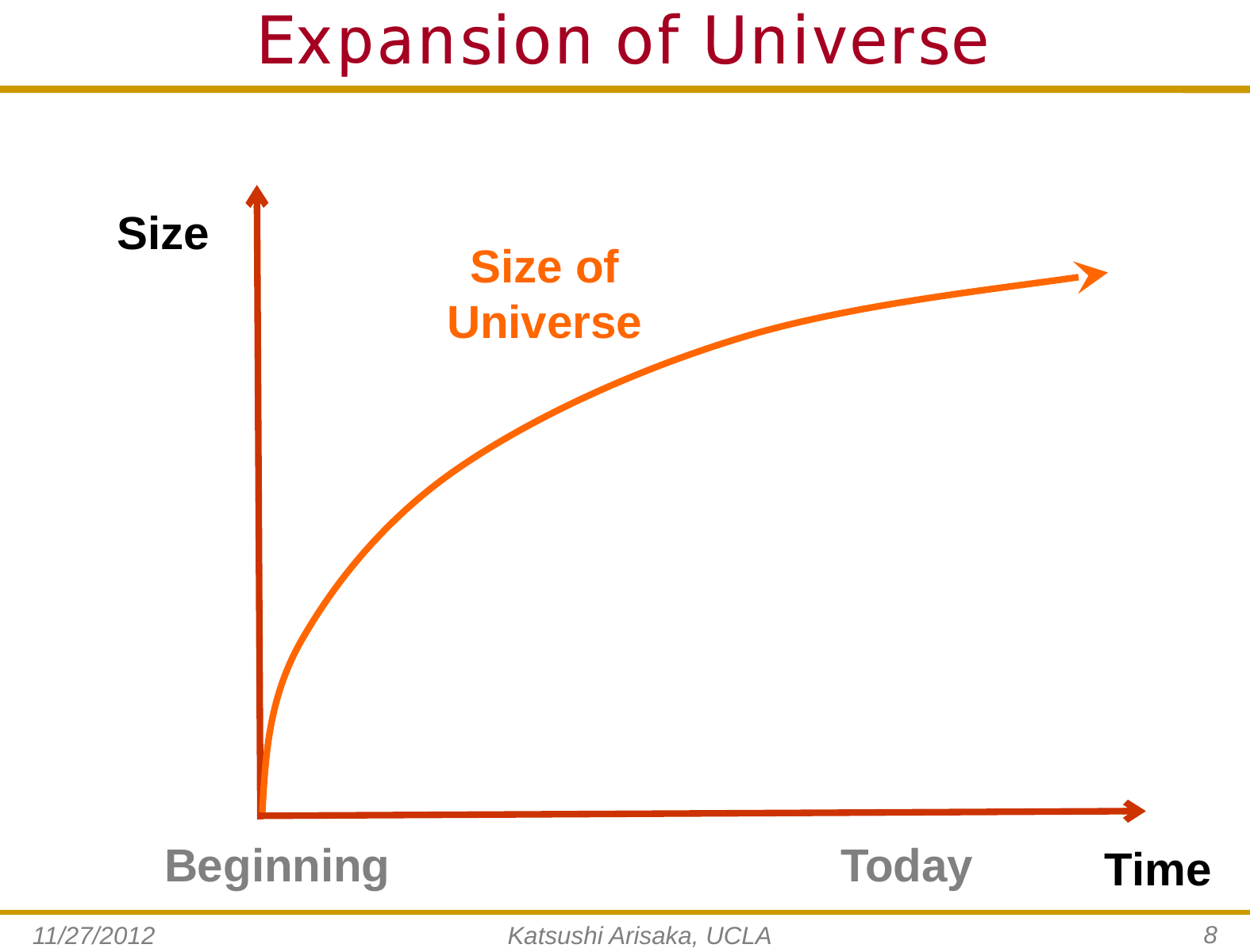

# Expansion of Universe
Size
Size of Universe

Today
Beginning
Time
8
11/27/2012
Katsushi Arisaka, UCLA